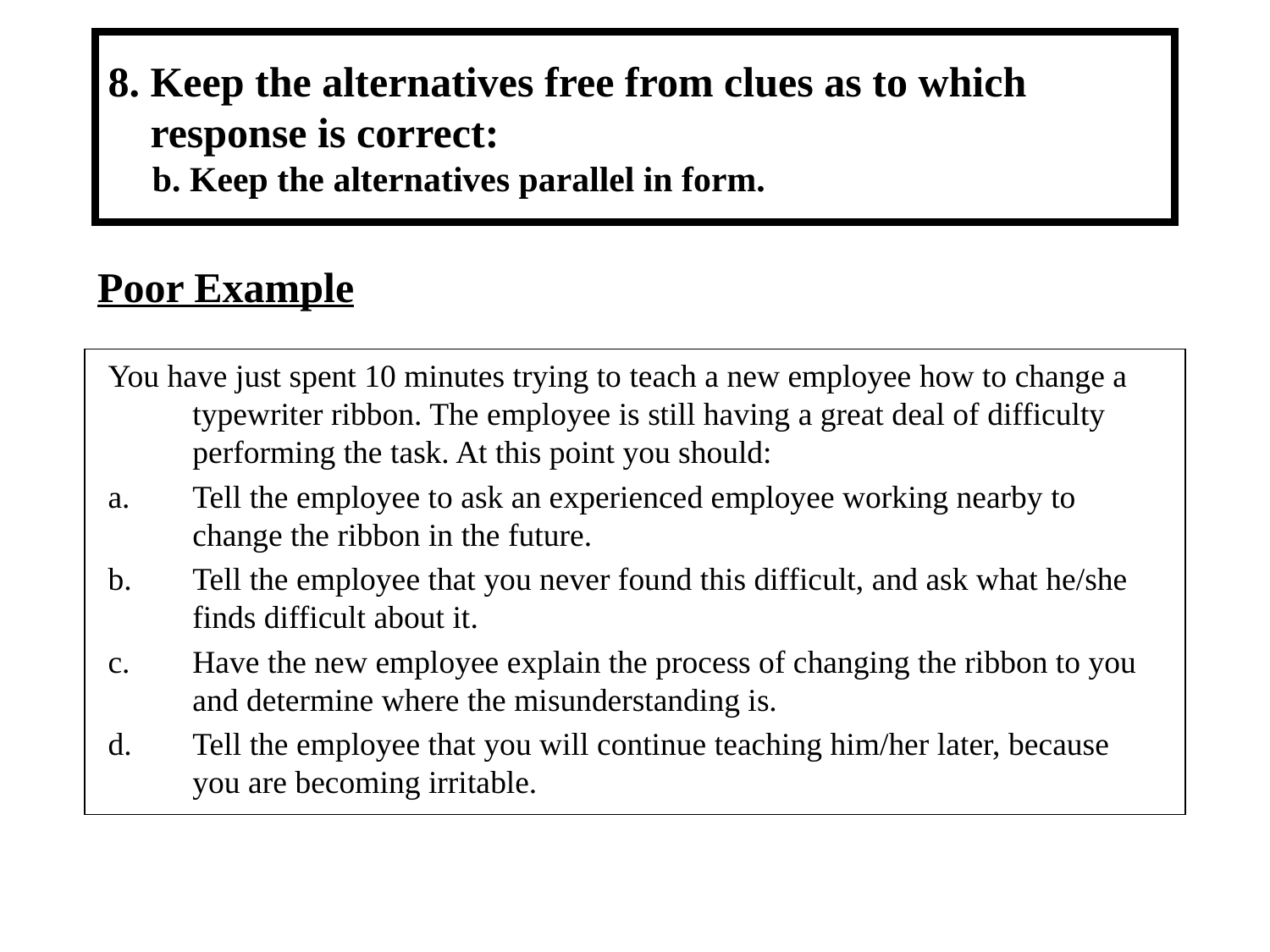

# 8. Keep the alternatives free from clues as to which response is correct: b. Keep the alternatives parallel in form.
Poor Example

You have just spent 10 minutes trying to teach a new employee how to change a typewriter ribbon. The employee is still having a great deal of difficulty performing the task. At this point you should:
Tell the employee to ask an experienced employee working nearby to change the ribbon in the future.
Tell the employee that you never found this difficult, and ask what he/she finds difficult about it.
Have the new employee explain the process of changing the ribbon to you and determine where the misunderstanding is.
Tell the employee that you will continue teaching him/her later, because you are becoming irritable.